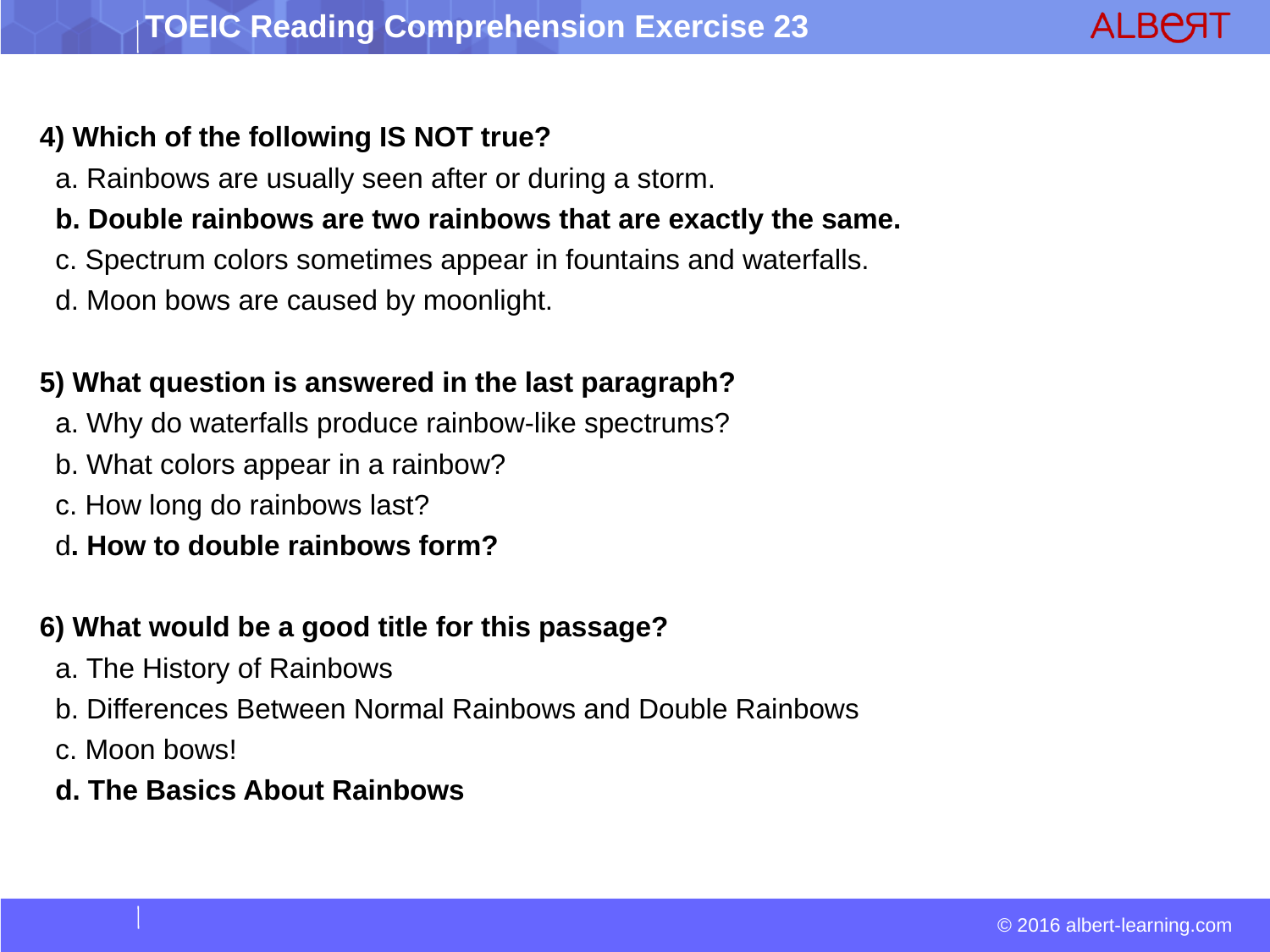

4) Which of the following IS NOT true?
  a. Rainbows are usually seen after or during a storm.
  b. Double rainbows are two rainbows that are exactly the same.
  c. Spectrum colors sometimes appear in fountains and waterfalls.
  d. Moon bows are caused by moonlight.

5) What question is answered in the last paragraph?
  a. Why do waterfalls produce rainbow-like spectrums?
  b. What colors appear in a rainbow?
  c. How long do rainbows last?
  d. How to double rainbows form?

6) What would be a good title for this passage?
  a. The History of Rainbows
  b. Differences Between Normal Rainbows and Double Rainbows
  c. Moon bows!
  d. The Basics About Rainbows